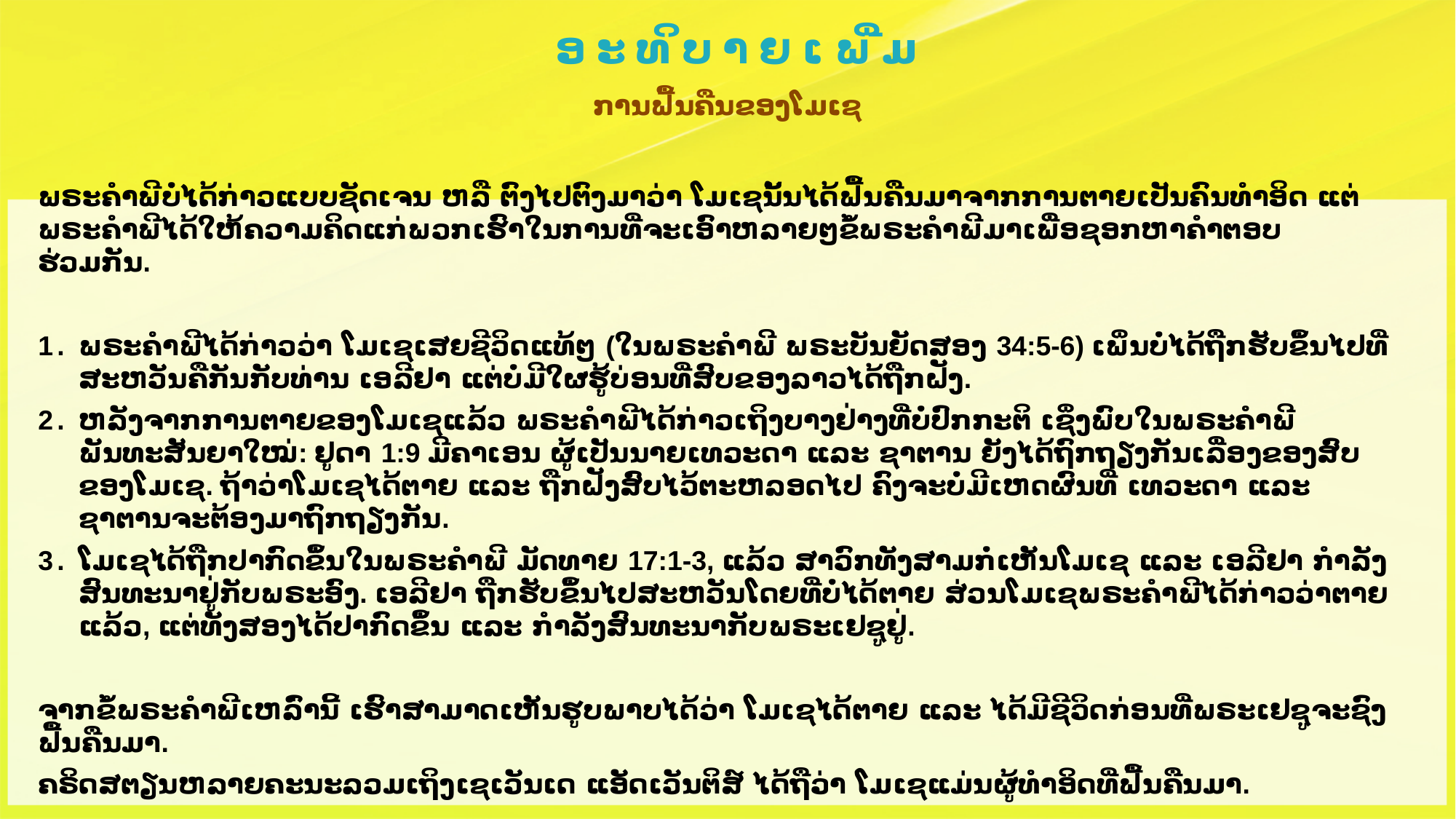

ອະທິບາຍເພີ່ມ
ການຟື້ນຄືນຂອງໂມເຊ
ພຣະຄໍາພີບໍ່ໄດ້ກ່າວແບບຊັດເຈນ ຫລື ຕົງໄປຕົງມາວ່າ ໂມເຊນັ້ນໄດ້ຟື້ນຄືນມາຈາກການຕາຍເປັນຄົນທໍາອິດ ແຕ່ພຣະຄໍາພີໄດ້ໃຫ້ຄວາມຄິດແກ່ພວກເຮົາໃນການທີ່ຈະເອົາຫລາຍໆຂໍ້ພຣະຄໍາພີມາເພື່ອຊອກຫາຄໍາຕອບຮ່ວມກັນ.

ພຣະຄໍາພີໄດ້ກ່າວວ່າ ໂມເຊເສຍຊີວິດແທ້ໆ (ໃນພຣະຄໍາພີ ພຣະບັນຍັດສອງ 34:5-6) ເພິ່ນບໍ່ໄດ້ຖືກຮັບຂຶ້ນໄປທີ່ສະຫວັນຄືກັນກັບທ່ານ ເອລີຢາ ແຕ່ບໍ່ມີໃຜຮູ້ບ່ອນທີ່ສົບຂອງລາວໄດ້ຖືກຝັງ.
ຫລັງຈາກການຕາຍຂອງໂມເຊແລ້ວ ພຣະຄໍາພີໄດ້ກ່າວເຖິງບາງຢ່າງທີ່ບໍ່ປົກກະຕິ ເຊິ່ງພົບໃນພຣະຄໍາພີພັນທະສັນຍາໃໝ່: ຢູດາ 1:9 ມີຄາເອນ ຜູ້ເປັນນາຍເທວະດາ ແລະ ຊາຕານ ຍັງໄດ້ຖົກຖຽງກັນເລື່ອງຂອງສົບຂອງໂມເຊ. ຖ້າວ່າໂມເຊໄດ້ຕາຍ ແລະ ຖືກຝັງສົບໄວ້ຕະຫລອດໄປ ຄົງຈະບໍ່ມີເຫດຜົນທີ່ ເທວະດາ ແລະ ຊາຕານຈະຕ້ອງມາຖົກຖຽງກັນ.
ໂມເຊໄດ້ຖືກປາກົດຂຶ້ນໃນພຣະຄໍາພີ ມັດທາຍ 17:1-3, ແລ້ວ ສາວົກທັງສາມກໍ່ເຫັນໂມເຊ ແລະ ເອລີຢາ ກໍາລັງສົນທະນາຢູ່ກັບພຣະອົງ. ເອລີຢາ ຖືກຮັບຂຶ້ນໄປສະຫວັນໂດຍທີ່ບໍ່ໄດ້ຕາຍ ສ່ວນໂມເຊພຣະຄໍາພີໄດ້ກ່າວວ່າຕາຍແລ້ວ, ແຕ່ທັງສອງໄດ້ປາກົດຂຶ້ນ ແລະ ກໍາລັງສົນທະນາກັບພຣະເຢຊູຢູ່.

ຈາກຂໍ້ພຣະຄໍາພີເຫລົ່ານີ້ ເຮົາສາມາດເຫັນຮູບພາບໄດ້ວ່າ ໂມເຊໄດ້ຕາຍ ແລະ ໄດ້ມີຊີວິດກ່ອນທີ່ພຣະເຢຊູຈະຊົງຟື້ນຄືນມາ.
ຄຣິດສຕຽນຫລາຍຄະນະລວມເຖິງເຊເວັນເດ ແອັດເວັນຕິສ໌ ໄດ້ຖືວ່າ ໂມເຊແມ່ນຜູ້ທໍາອິດທີ່ຟື້ນຄືນມາ.